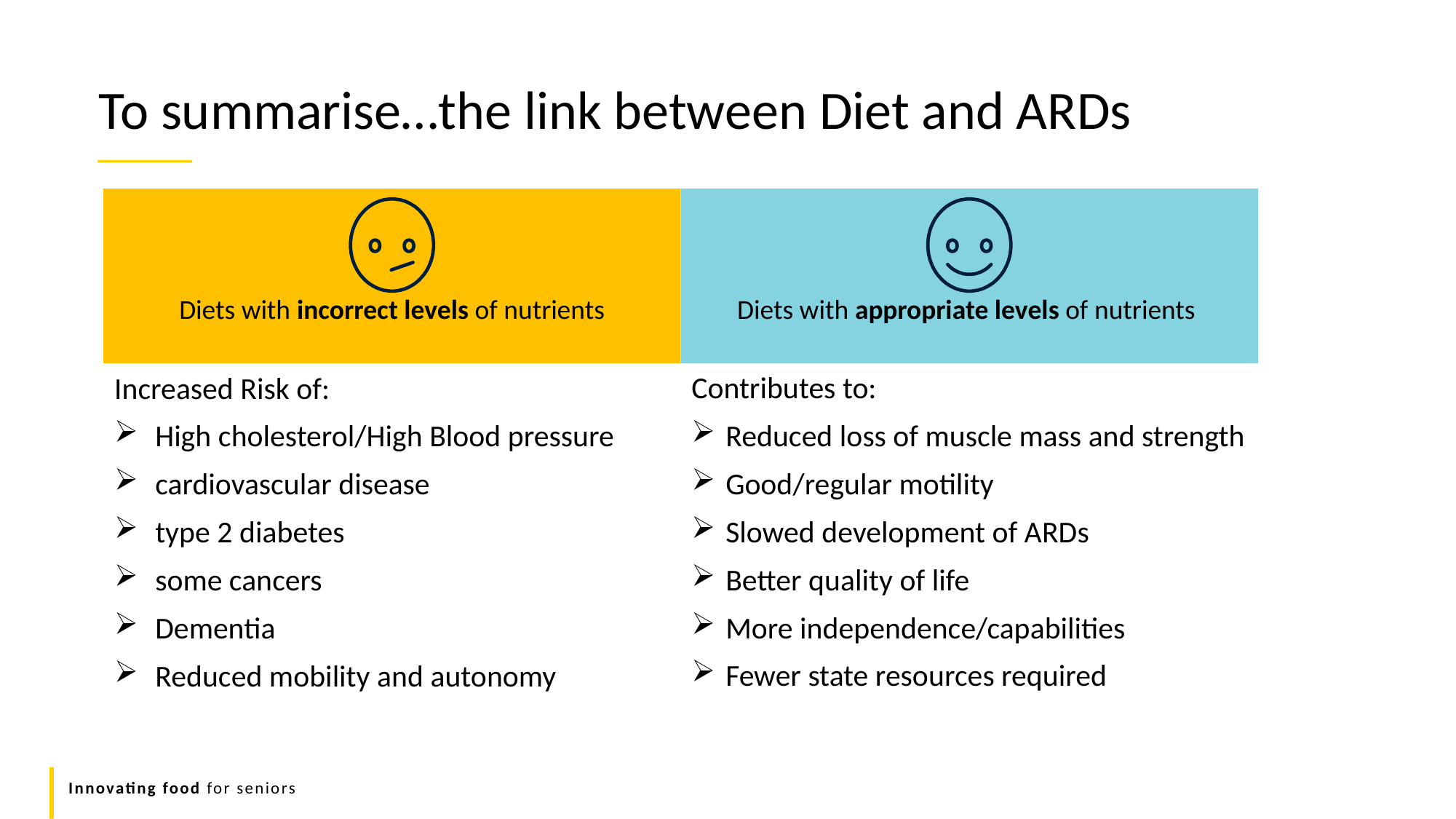

To summarise…the link between Diet and ARDs

Diets with incorrect levels of nutrients

Diets with appropriate levels of nutrients

Increased Risk of:
High cholesterol/High Blood pressure
cardiovascular disease
type 2 diabetes
some cancers
Dementia
Reduced mobility and autonomy

Contributes to:
Reduced loss of muscle mass and strength
Good/regular motility
Slowed development of ARDs
Better quality of life
More independence/capabilities
Fewer state resources required